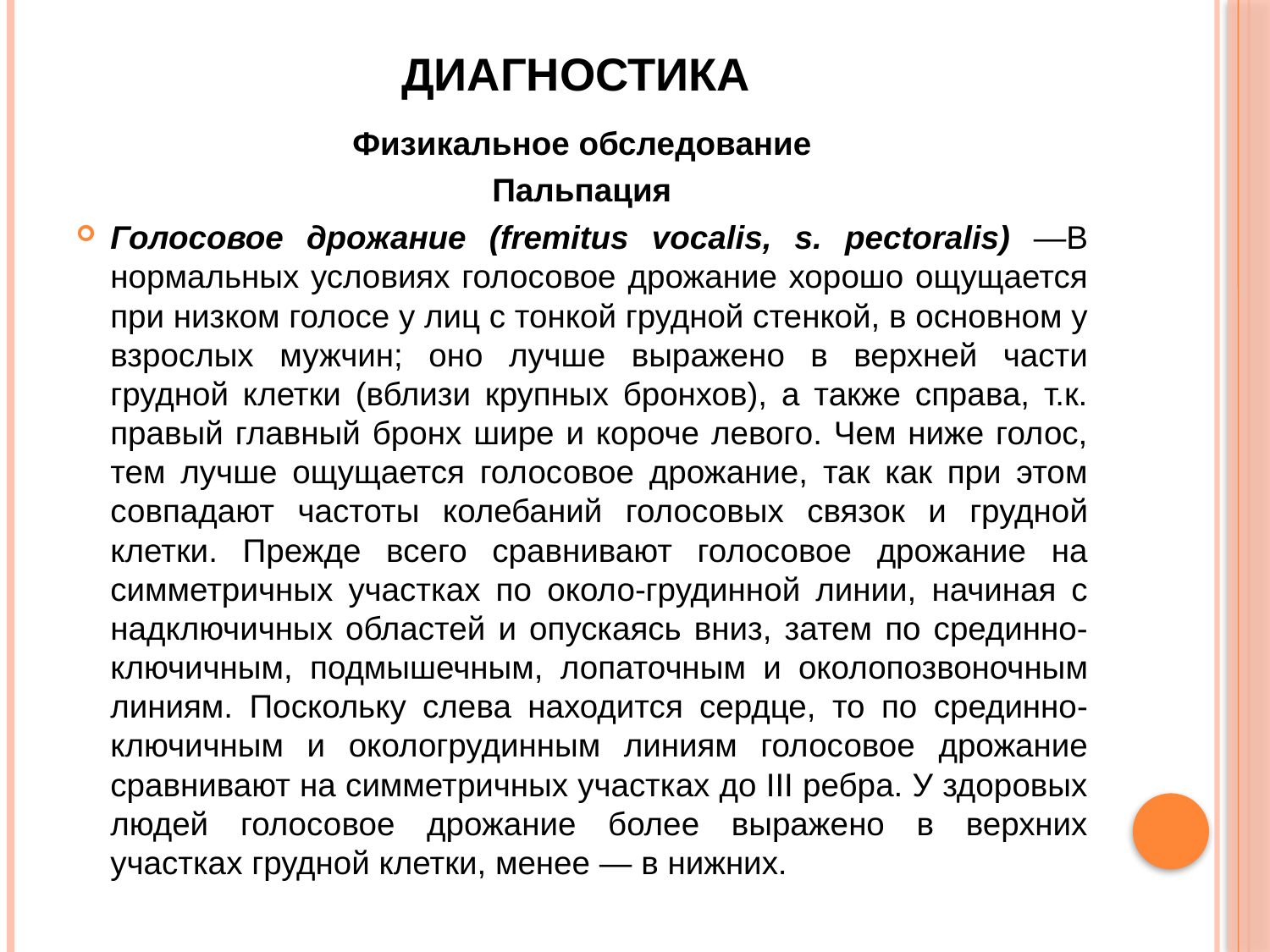

# Диагностика
Физикальное обследование
Пальпация
Голосовое дрожание (fremitus vocalis, s. pectoralis) —В нормальных условиях голосовое дрожание хорошо ощущается при низком голосе у лиц с тонкой грудной стенкой, в основном у взрослых мужчин; оно лучше выражено в верхней части грудной клетки (вблизи крупных бронхов), а также справа, т.к. правый главный бронх шире и короче левого. Чем ниже голос, тем лучше ощущается голосовое дрожание, так как при этом совпадают частоты колебаний голосовых связок и грудной клетки. Прежде всего сравнивают голосовое дрожание на симметричных участках по около-грудинной линии, начиная с надключичных областей и опускаясь вниз, затем по срединно-ключичным, подмышечным, лопаточным и околопозвоночным линиям. Поскольку слева находится сердце, то по срединно-ключичным и окологрудинным линиям голосовое дрожание сравнивают на симметричных участках до III ребра. У здоровых людей голосовое дрожание более выражено в верхних участках грудной клетки, менее — в нижних.